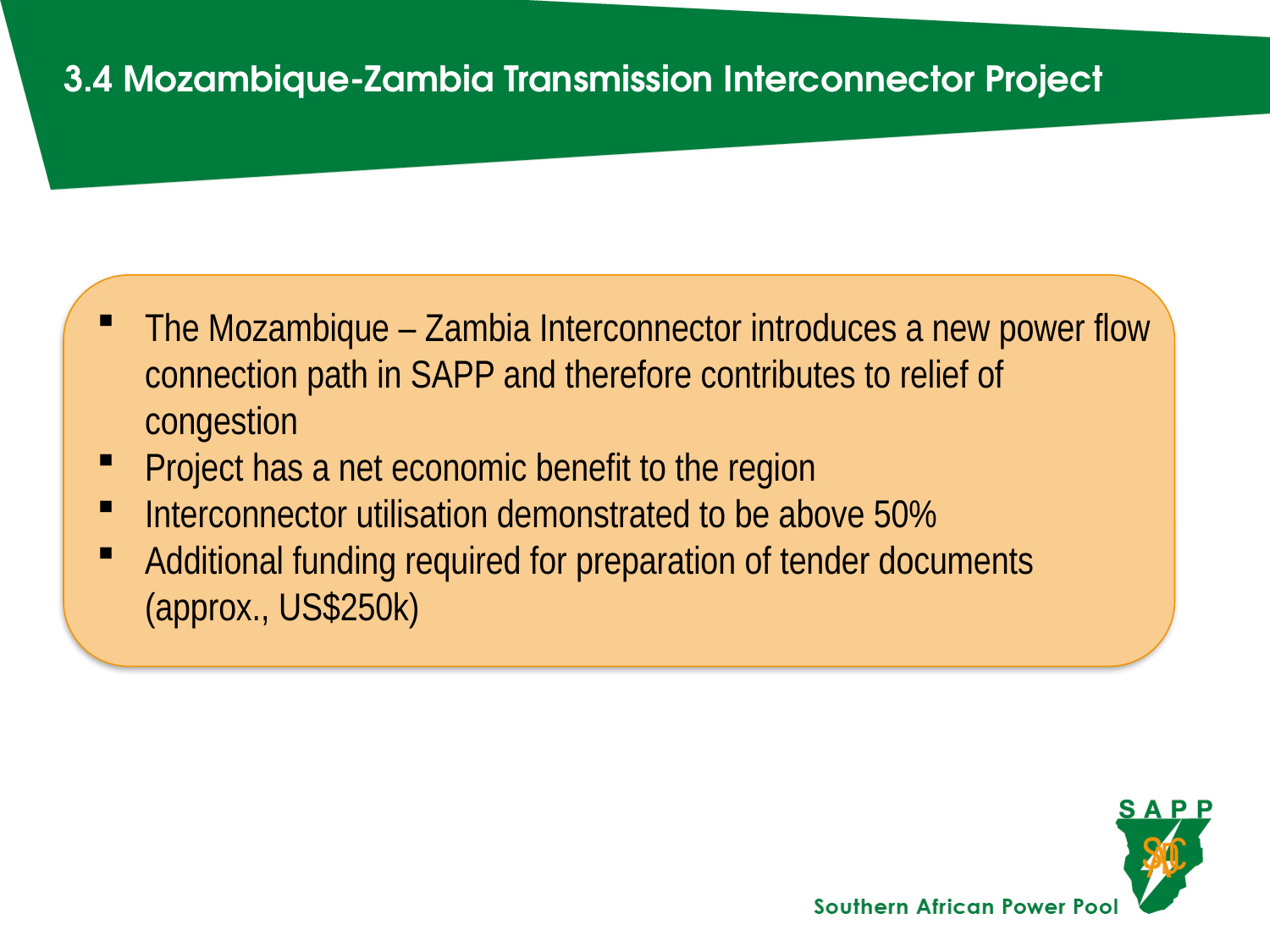

# 3.4 Mozambique-Zambia Transmission Interconnector Project

The Mozambique – Zambia Interconnector introduces a new power flow connection path in SAPP and therefore contributes to relief of congestion
Project has a net economic benefit to the region
Interconnector utilisation demonstrated to be above 50%
Additional funding required for preparation of tender documents (approx., US$250k)